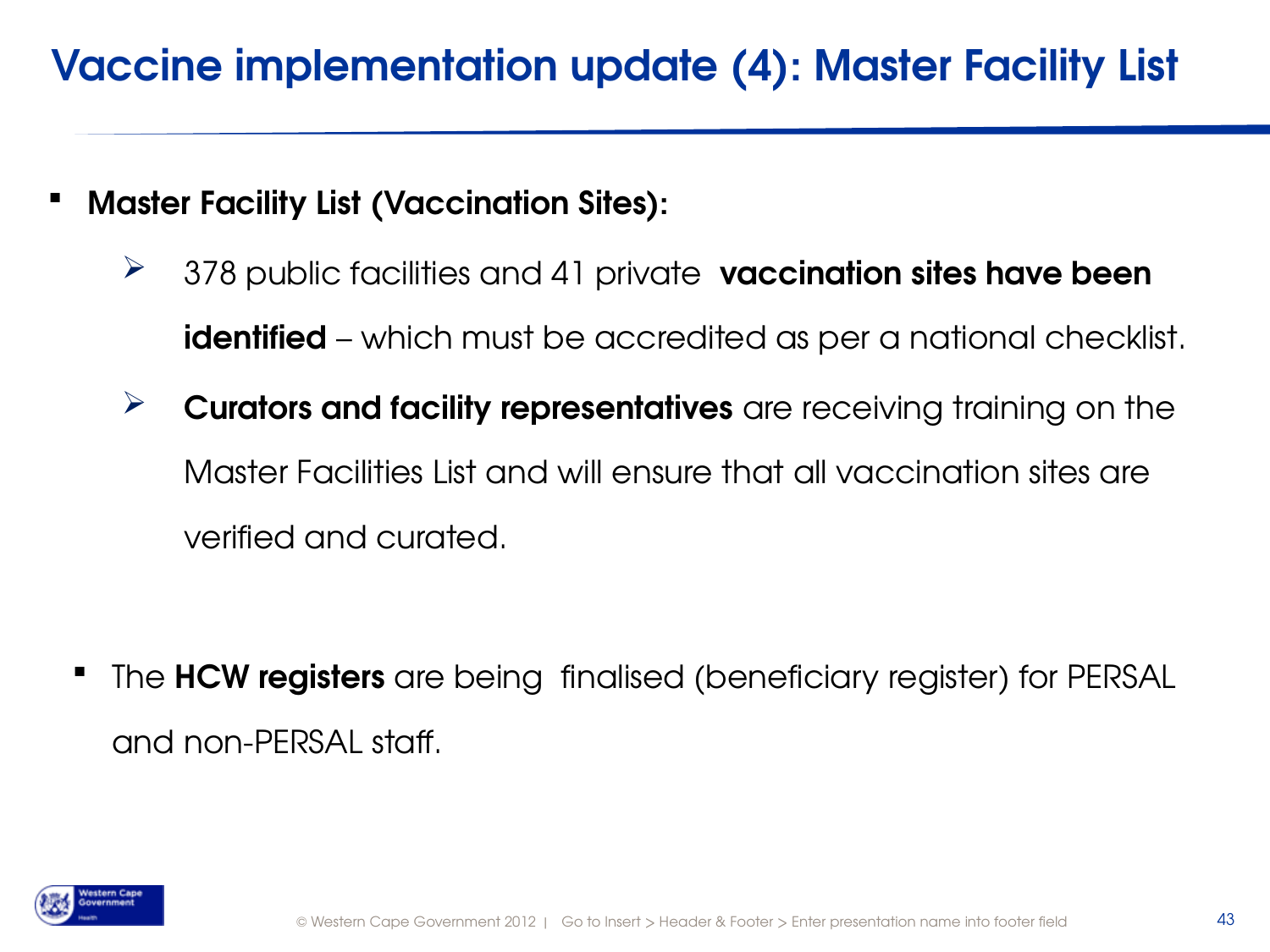

# Vaccine implementation update (4): Master Facility List
Master Facility List (Vaccination Sites):
378 public facilities and 41 private  vaccination sites have been identified – which must be accredited as per a national checklist.
Curators and facility representatives are receiving training on the Master Facilities List and will ensure that all vaccination sites are verified and curated.

The HCW registers are being  finalised (beneficiary register) for PERSAL and non-PERSAL staff.

Go to Insert > Header & Footer > Enter presentation name into footer field
43